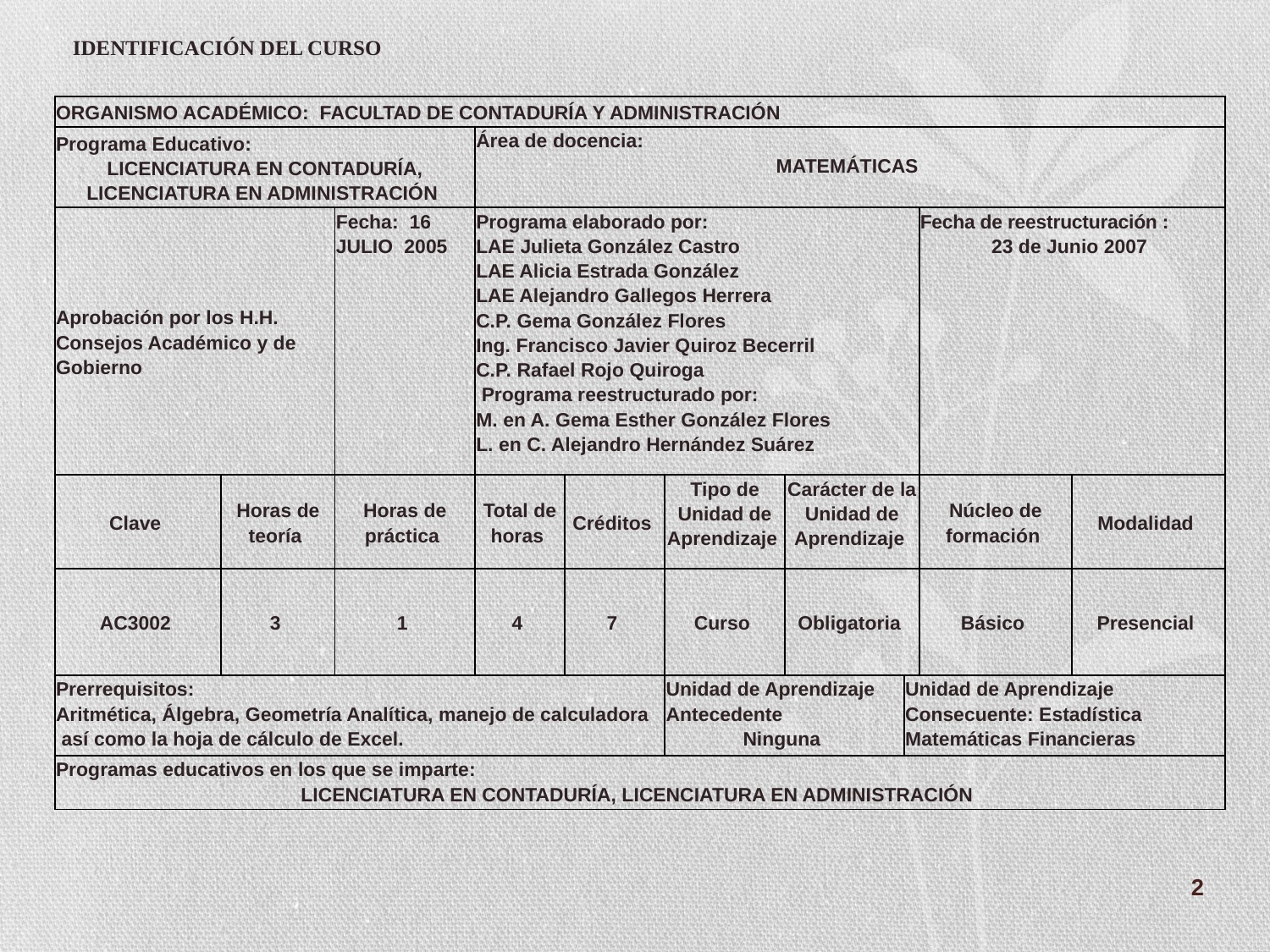

IDENTIFICACIÓN DEL CURSO
| ORGANISMO ACADÉMICO: FACULTAD DE CONTADURÍA Y ADMINISTRACIÓN |  |  |  |  |  |  |  |  |  |
| --- | --- | --- | --- | --- | --- | --- | --- | --- | --- |
| Programa Educativo: LICENCIATURA EN CONTADURÍA, LICENCIATURA EN ADMINISTRACIÓN |  |  | Área de docencia: MATEMÁTICAS |  |  |  |  |  |  |
| Aprobación por los H.H. Consejos Académico y de Gobierno |  | Fecha: 16 JULIO 2005 | Programa elaborado por: LAE Julieta González Castro LAE Alicia Estrada González LAE Alejandro Gallegos Herrera C.P. Gema González Flores Ing. Francisco Javier Quiroz Becerril C.P. Rafael Rojo Quiroga Programa reestructurado por: M. en A. Gema Esther González Flores L. en C. Alejandro Hernández Suárez |  |  |  |  | Fecha de reestructuración : 23 de Junio 2007 |  |
| Clave | Horas de teoría | Horas de práctica | Total de horas | Créditos | Tipo de Unidad de Aprendizaje | Carácter de la Unidad de Aprendizaje |  | Núcleo de formación | Modalidad |
| AC3002 | 3 | 1 | 4 | 7 | Curso | Obligatoria |  | Básico | Presencial |
| Prerrequisitos: Aritmética, Álgebra, Geometría Analítica, manejo de calculadora así como la hoja de cálculo de Excel. |  |  |  |  | Unidad de Aprendizaje Antecedente Ninguna |  | Unidad de Aprendizaje Consecuente: Estadística Matemáticas Financieras |  |  |
| Programas educativos en los que se imparte: LICENCIATURA EN CONTADURÍA, LICENCIATURA EN ADMINISTRACIÓN |  |  |  |  |  |  |  |  |  |
2